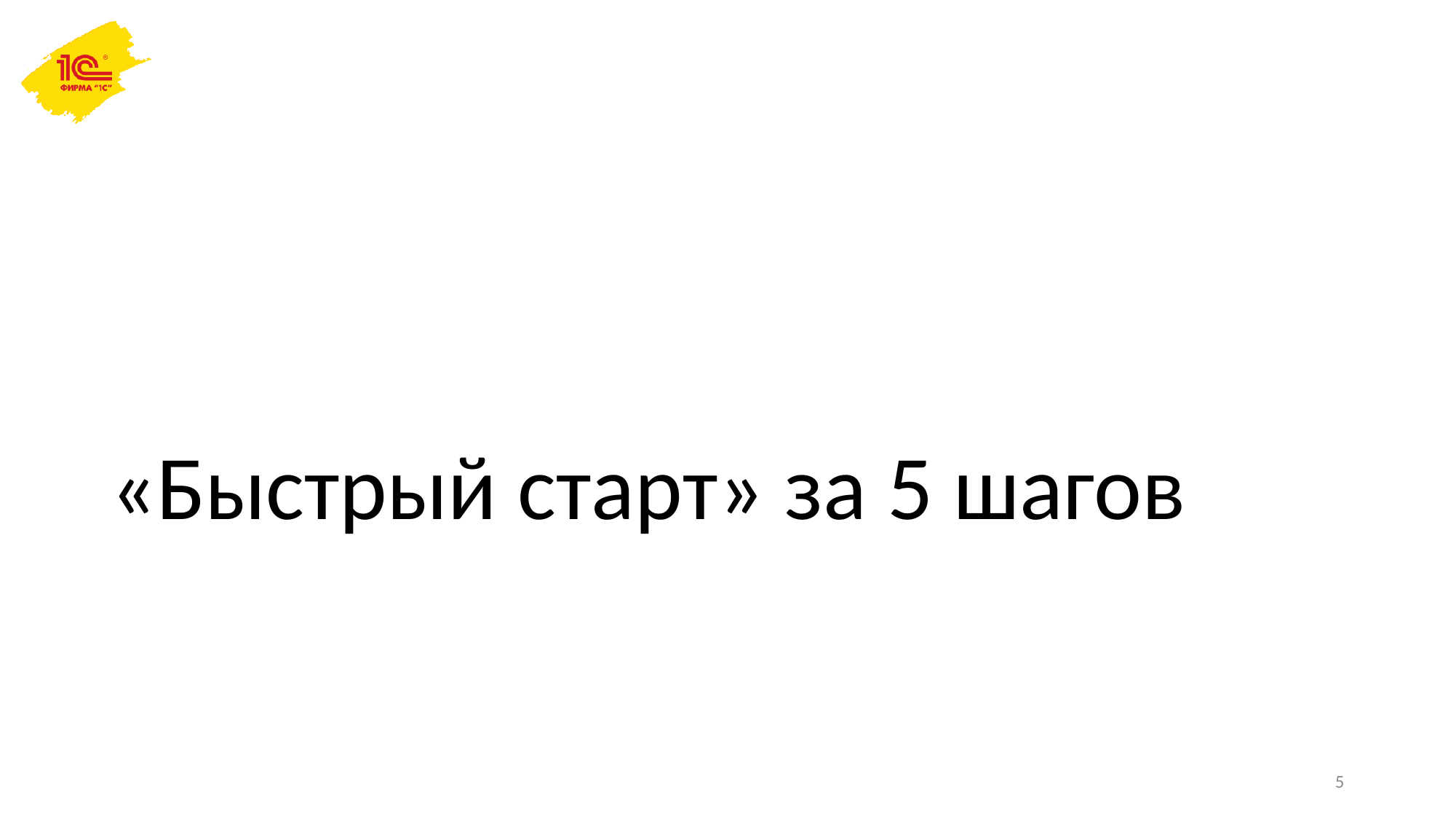

# «Быстрый старт» за 5 шагов

5